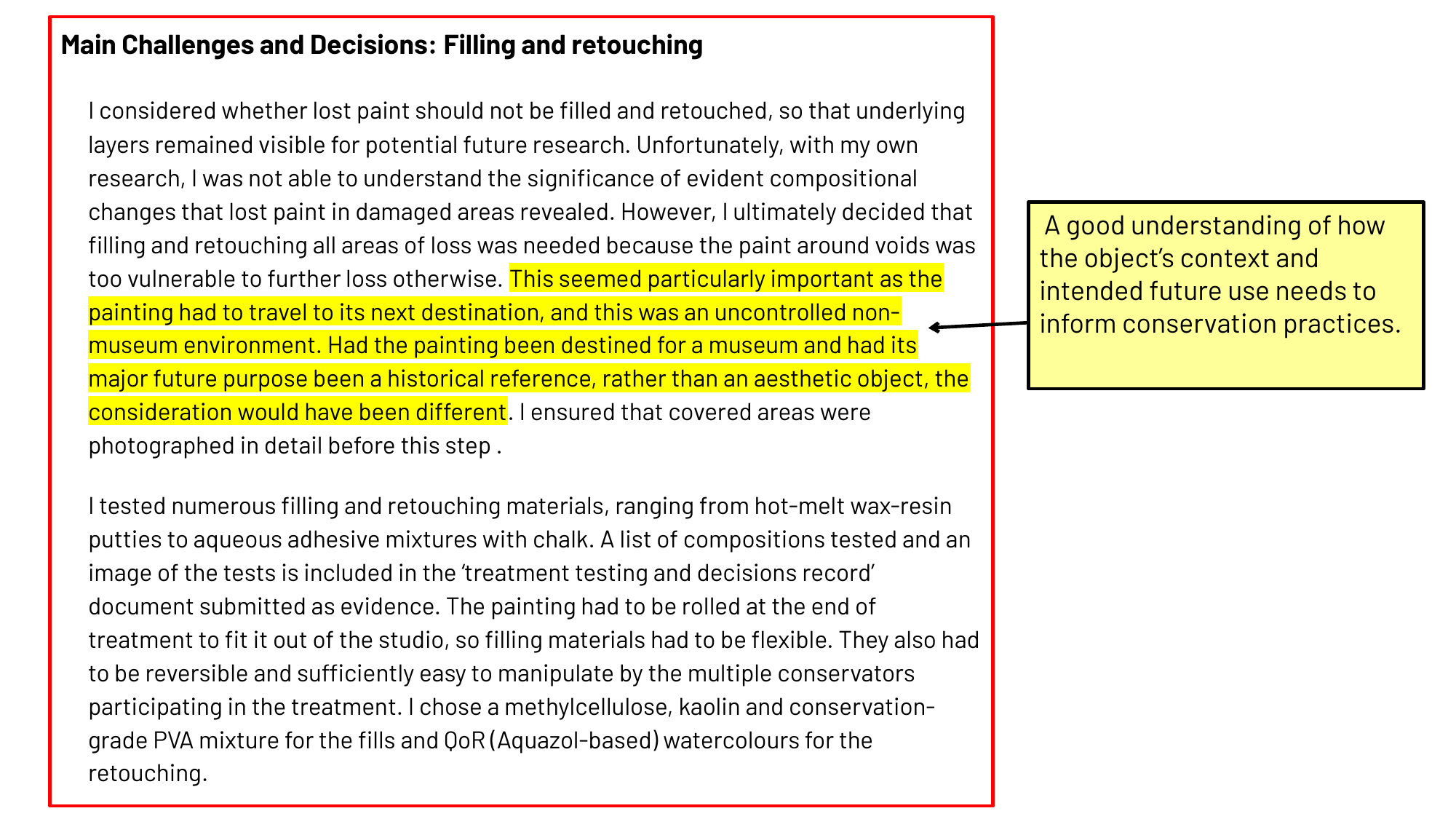

Main Challenges and Decisions: Filling and retouching
	I considered whether lost paint should not be filled and retouched, so that underlying layers remained visible for potential future research. Unfortunately, with my own research, I was not able to understand the significance of evident compositional changes that lost paint in damaged areas revealed. However, I ultimately decided that filling and retouching all areas of loss was needed because the paint around voids was too vulnerable to further loss otherwise. This seemed particularly important as the painting had to travel to its next destination, and this was an uncontrolled non-museum environment. Had the painting been destined for a museum and had its major future purpose been a historical reference, rather than an aesthetic object, the consideration would have been different. I ensured that covered areas were photographed in detail before this step .
	I tested numerous filling and retouching materials, ranging from hot-melt wax-resin putties to aqueous adhesive mixtures with chalk. A list of compositions tested and an image of the tests is included in the ‘treatment testing and decisions record’ document submitted as evidence. The painting had to be rolled at the end of treatment to fit it out of the studio, so filling materials had to be flexible. They also had to be reversible and sufficiently easy to manipulate by the multiple conservators participating in the treatment. I chose a methylcellulose, kaolin and conservation-grade PVA mixture for the fills and QoR (Aquazol-based) watercolours for the retouching.

 A good understanding of how the object’s context and intended future use needs to inform conservation practices.